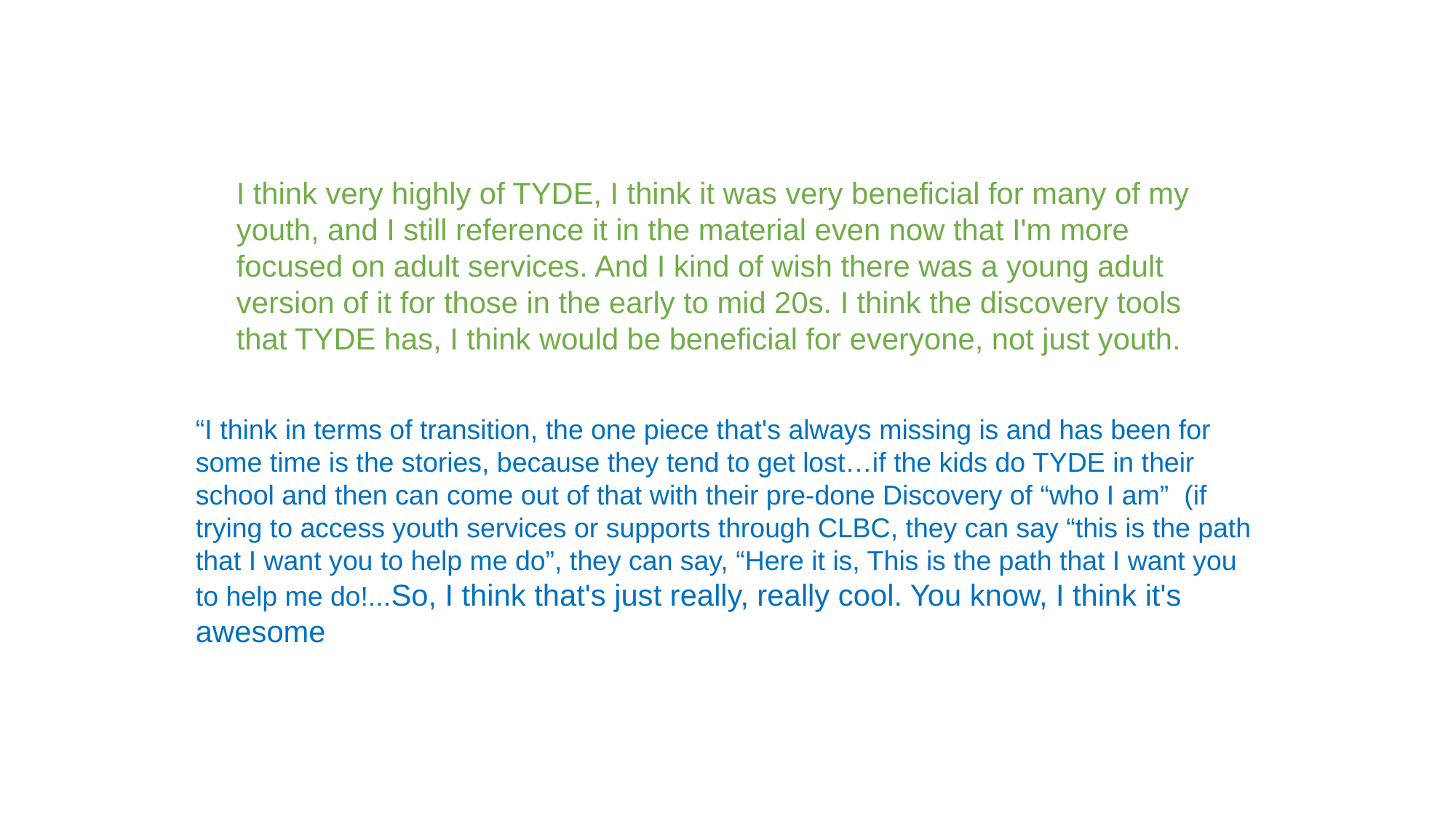

I think very highly of TYDE, I think it was very beneficial for many of my youth, and I still reference it in the material even now that I'm more focused on adult services. And I kind of wish there was a young adult version of it for those in the early to mid 20s. I think the discovery tools that TYDE has, I think would be beneficial for everyone, not just youth.
“I think in terms of transition, the one piece that's always missing is and has been for some time is the stories, because they tend to get lost…if the kids do TYDE in their school and then can come out of that with their pre-done Discovery of “who I am”  (if trying to access youth services or supports through CLBC, they can say “this is the path that I want you to help me do”, they can say, “Here it is, This is the path that I want you to help me do!...So, I think that's just really, really cool. You know, I think it's awesome